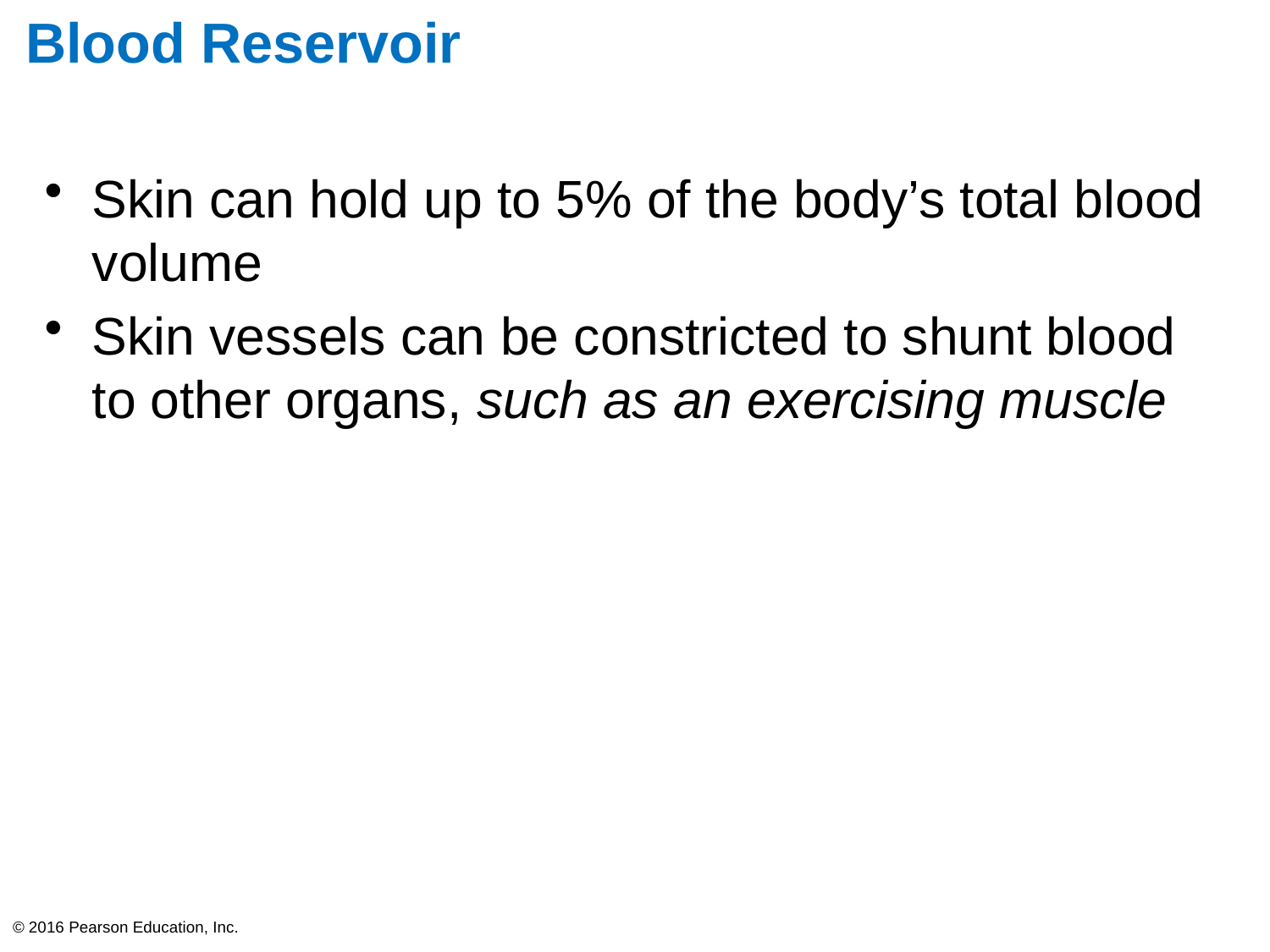

# Blood Reservoir
Skin can hold up to 5% of the body’s total blood volume
Skin vessels can be constricted to shunt blood to other organs, such as an exercising muscle
© 2016 Pearson Education, Inc.